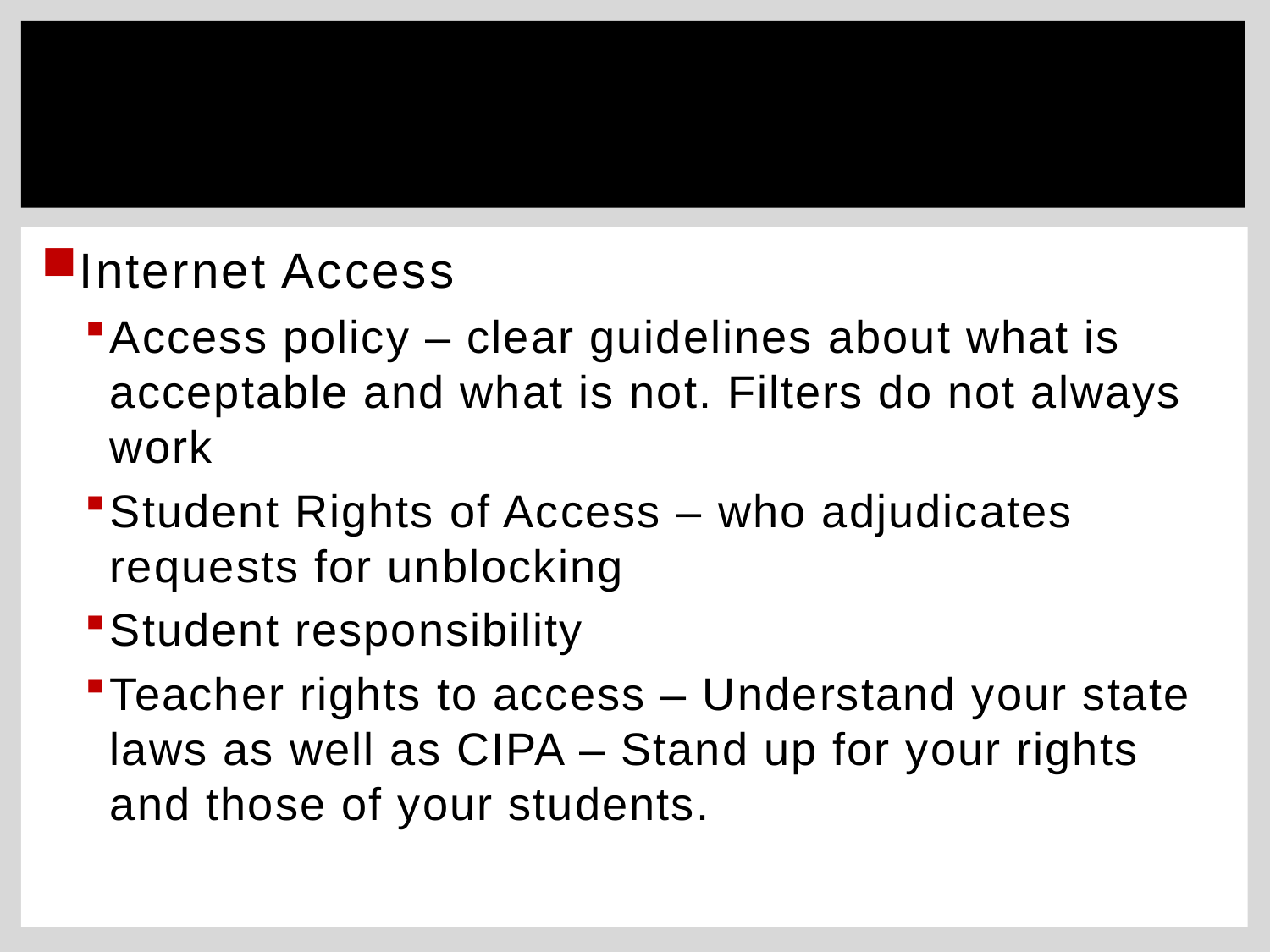

#
Internet Access
Access policy – clear guidelines about what is acceptable and what is not. Filters do not always work
Student Rights of Access – who adjudicates requests for unblocking
Student responsibility
Teacher rights to access – Understand your state laws as well as CIPA – Stand up for your rights and those of your students.